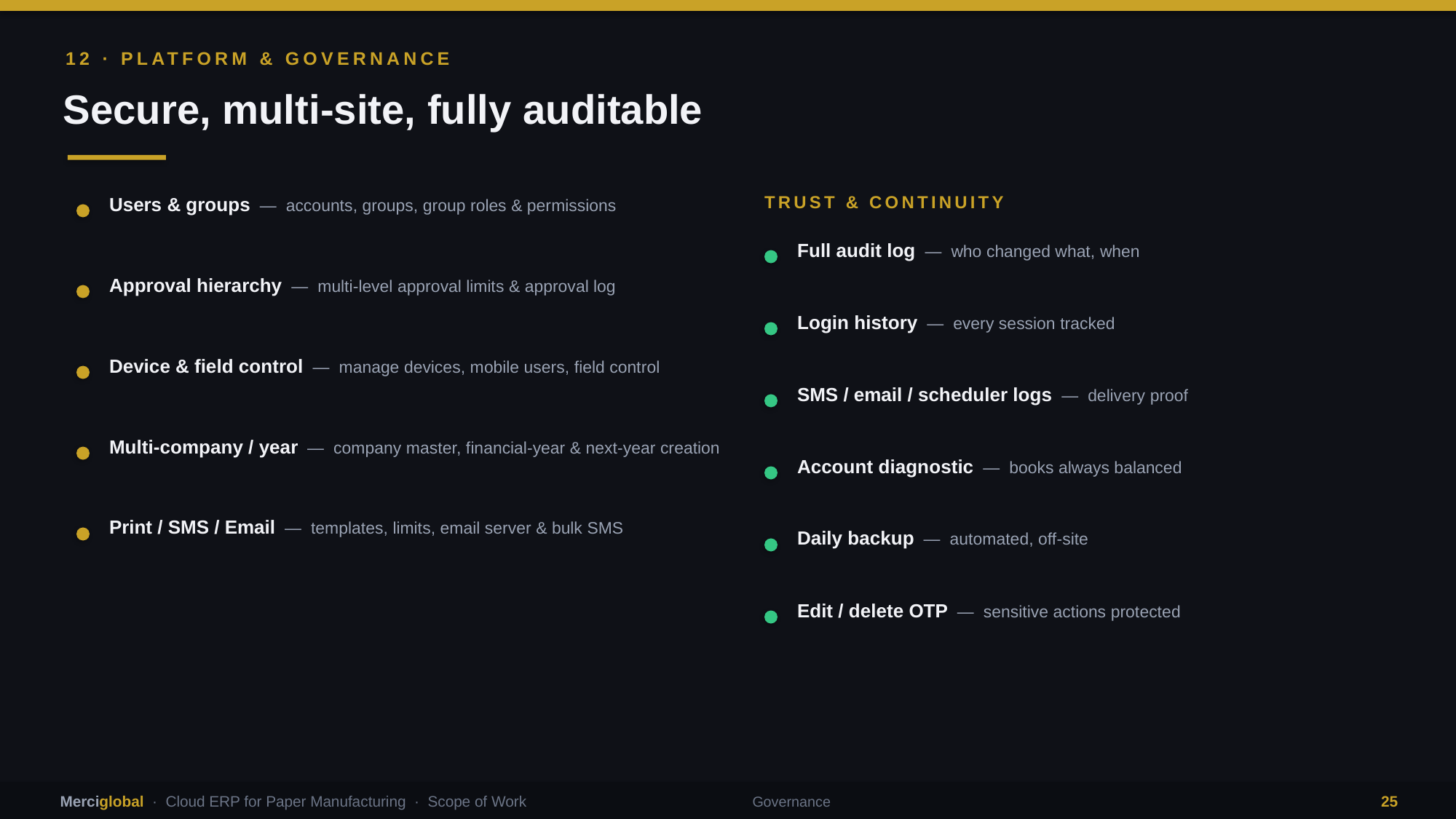

12 · PLATFORM & GOVERNANCE
Secure, multi-site, fully auditable

TRUST & CONTINUITY
Users & groups  —  accounts, groups, group roles & permissions

Full audit log  —  who changed what, when

Approval hierarchy  —  multi-level approval limits & approval log

Login history  —  every session tracked

Device & field control  —  manage devices, mobile users, field control

SMS / email / scheduler logs  —  delivery proof

Multi-company / year  —  company master, financial-year & next-year creation

Account diagnostic  —  books always balanced

Print / SMS / Email  —  templates, limits, email server & bulk SMS
Daily backup  —  automated, off-site

Edit / delete OTP  —  sensitive actions protected

Merciglobal  ·  Cloud ERP for Paper Manufacturing  ·  Scope of Work
Governance
25